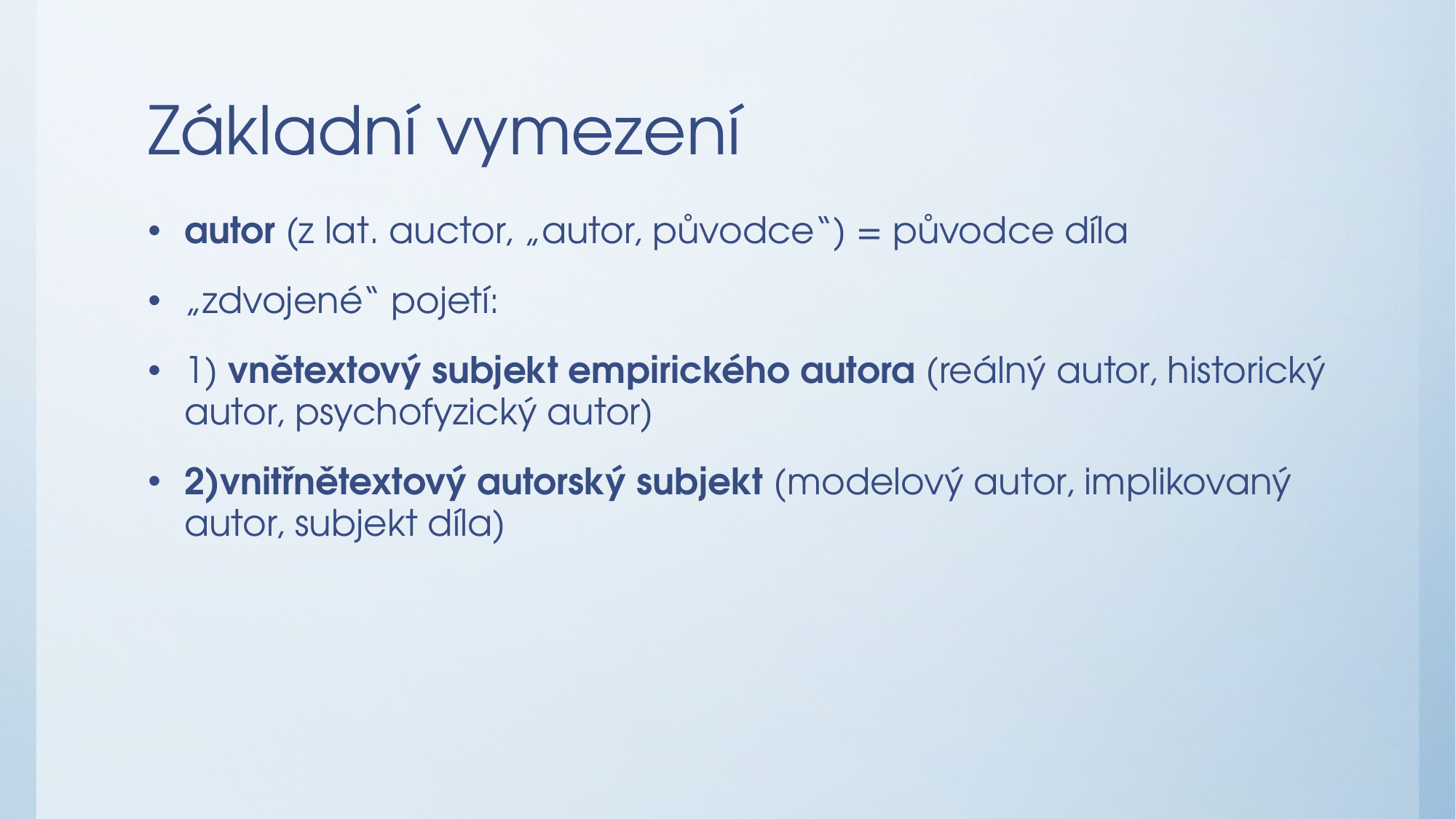

# Základní vymezení
autor (z lat. auctor, „autor, původce“) = původce díla
„zdvojené“ pojetí:
1) vnětextový subjekt empirického autora (reálný autor, historický autor, psychofyzický autor)
2)vnitřnětextový autorský subjekt (modelový autor, implikovaný autor, subjekt díla)